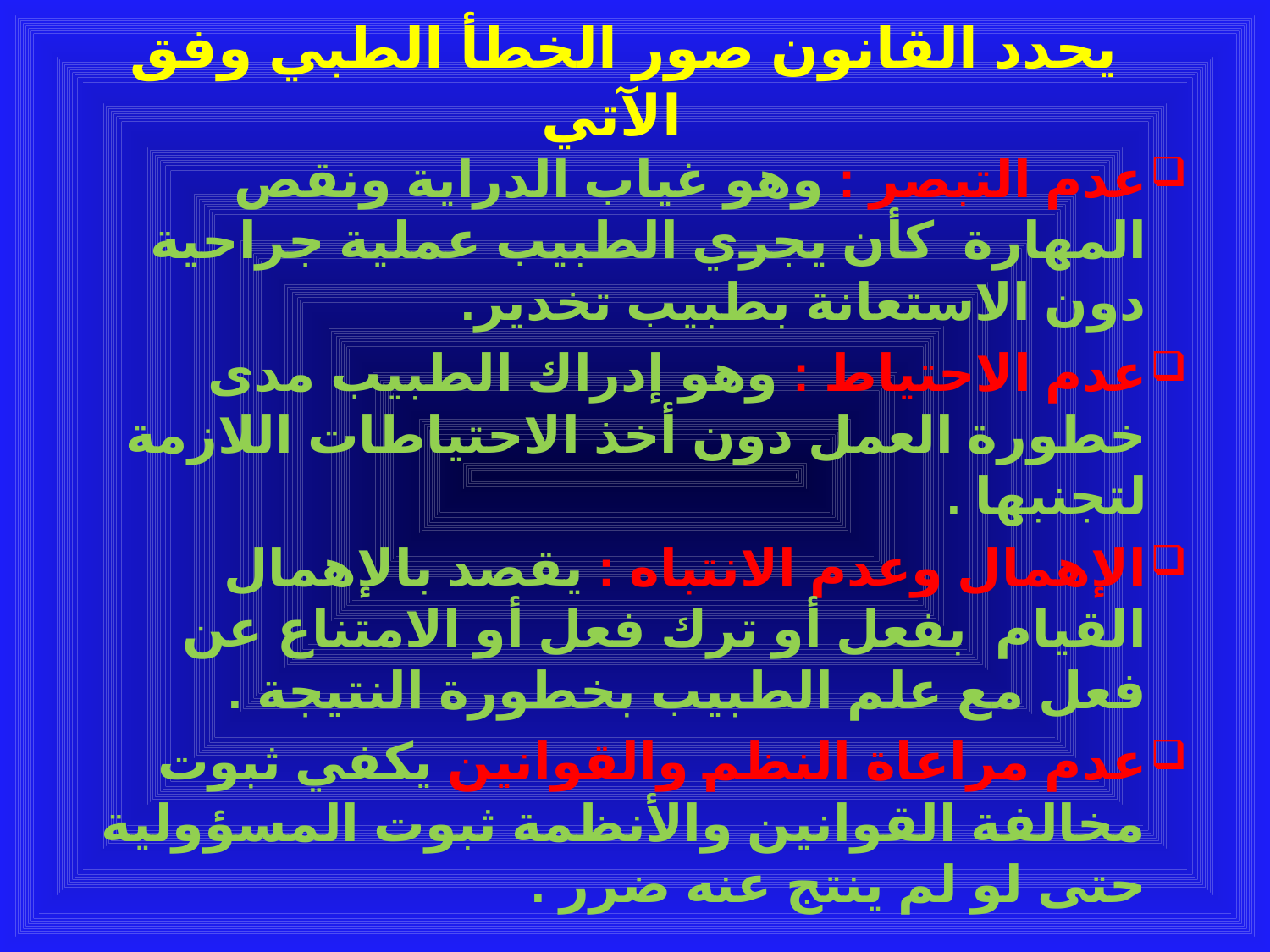

# يحدد القانون صور الخطأ الطبي وفق الآتي
عدم التبصر : وهو غياب الدراية ونقص المهارة  كأن يجري الطبيب عملية جراحية دون الاستعانة بطبيب تخدير.
عدم الاحتياط : وهو إدراك الطبيب مدى خطورة العمل دون أخذ الاحتياطات اللازمة لتجنبها .
الإهمال وعدم الانتباه : يقصد بالإهمال القيام  بفعل أو ترك فعل أو الامتناع عن فعل مع علم الطبيب بخطورة النتيجة .
عدم مراعاة النظم والقوانين يكفي ثبوت مخالفة القوانين والأنظمة ثبوت المسؤولية حتى لو لم ينتج عنه ضرر .